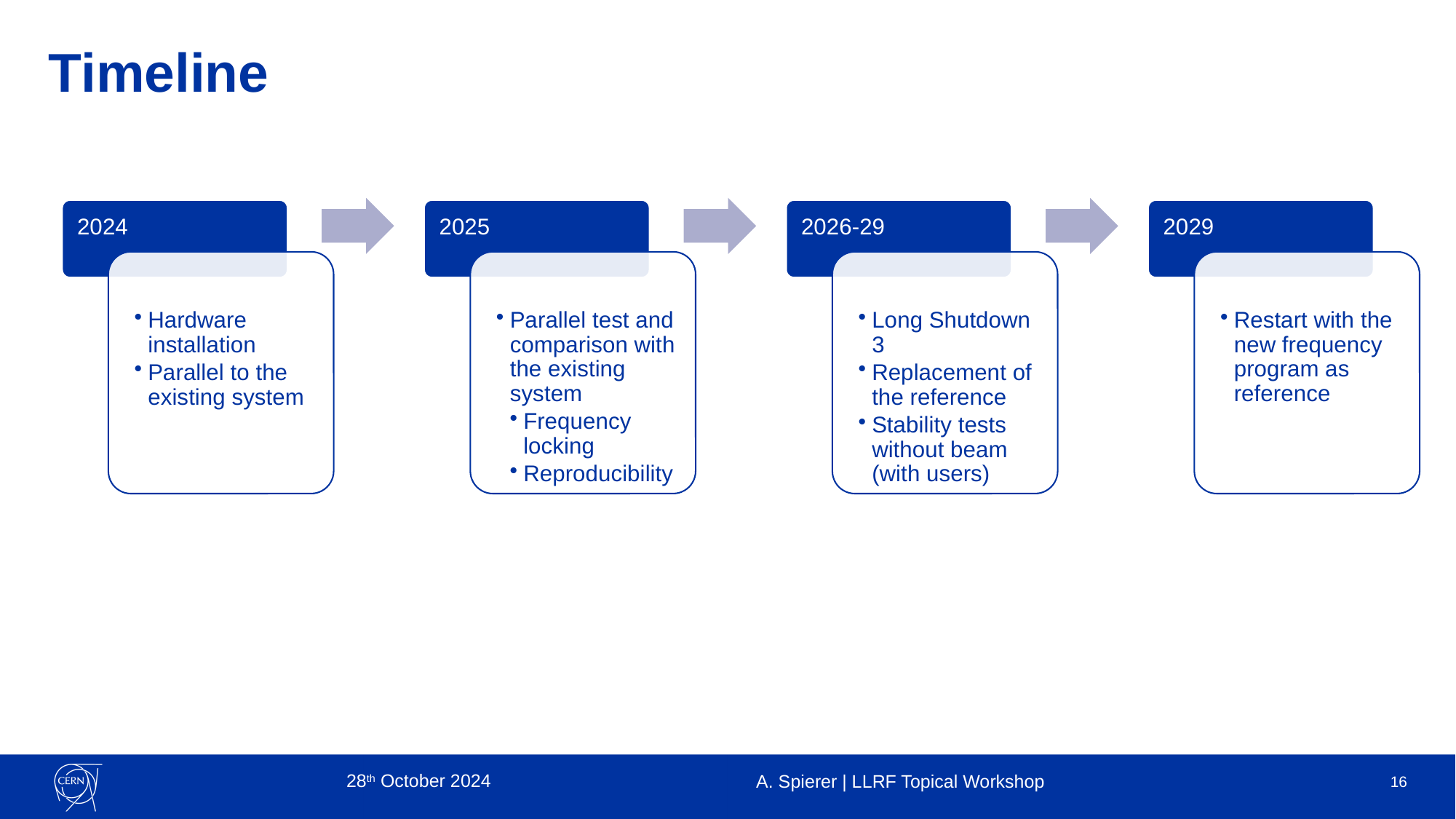

2024

Hardware installation
Parallel to the existing system

2025

Parallel test and comparison with the existing system
Frequency locking
Reproducibility

2026-29

Long Shutdown 3
Replacement of the reference
Stability tests without beam (with users)

2029

Restart with the new frequency program as reference
# Timeline
28th October 2024
A. Spierer | LLRF Topical Workshop
16